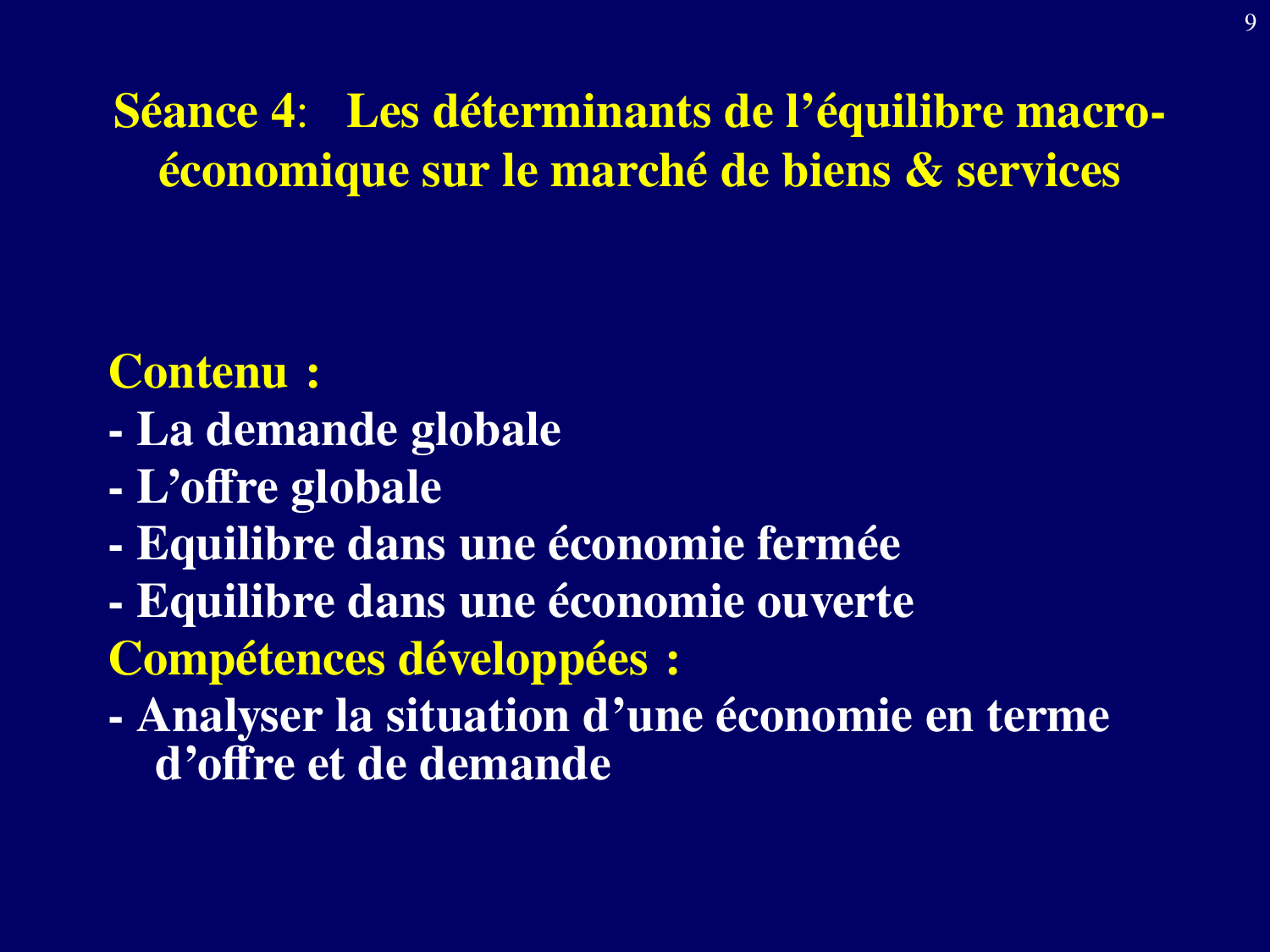

9
# Séance 4:   Les déterminants de l’équilibre macro-économique sur le marché de biens & services

Contenu :
- La demande globale
- L’offre globale
- Equilibre dans une économie fermée
- Equilibre dans une économie ouverte
Compétences développées :
- Analyser la situation d’une économie en terme d’offre et de demande